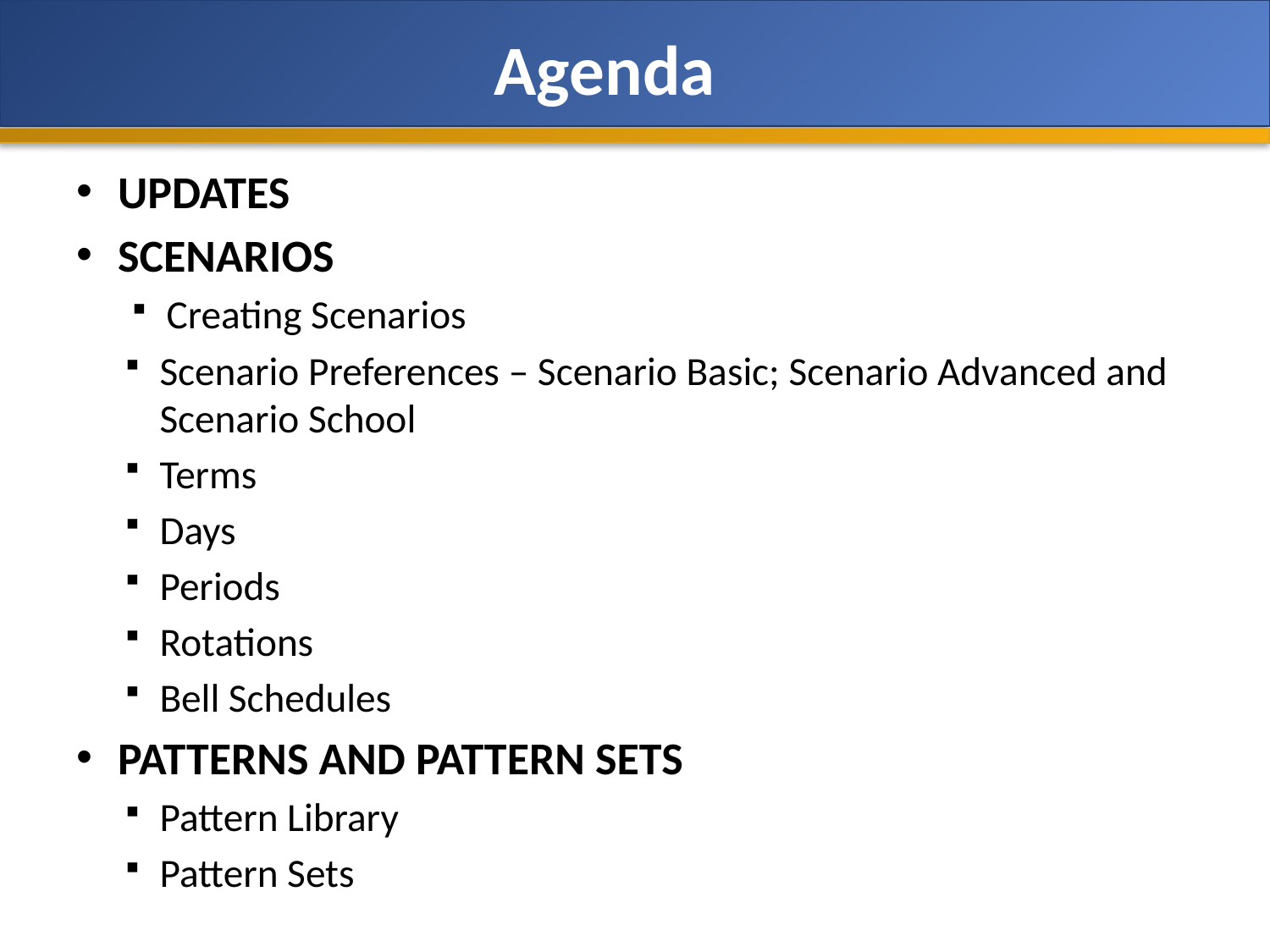

# Agenda
Updates
Scenarios
Creating Scenarios
Scenario Preferences – Scenario Basic; Scenario Advanced and Scenario School
Terms
Days
Periods
Rotations
Bell Schedules
Patterns and Pattern Sets
Pattern Library
Pattern Sets